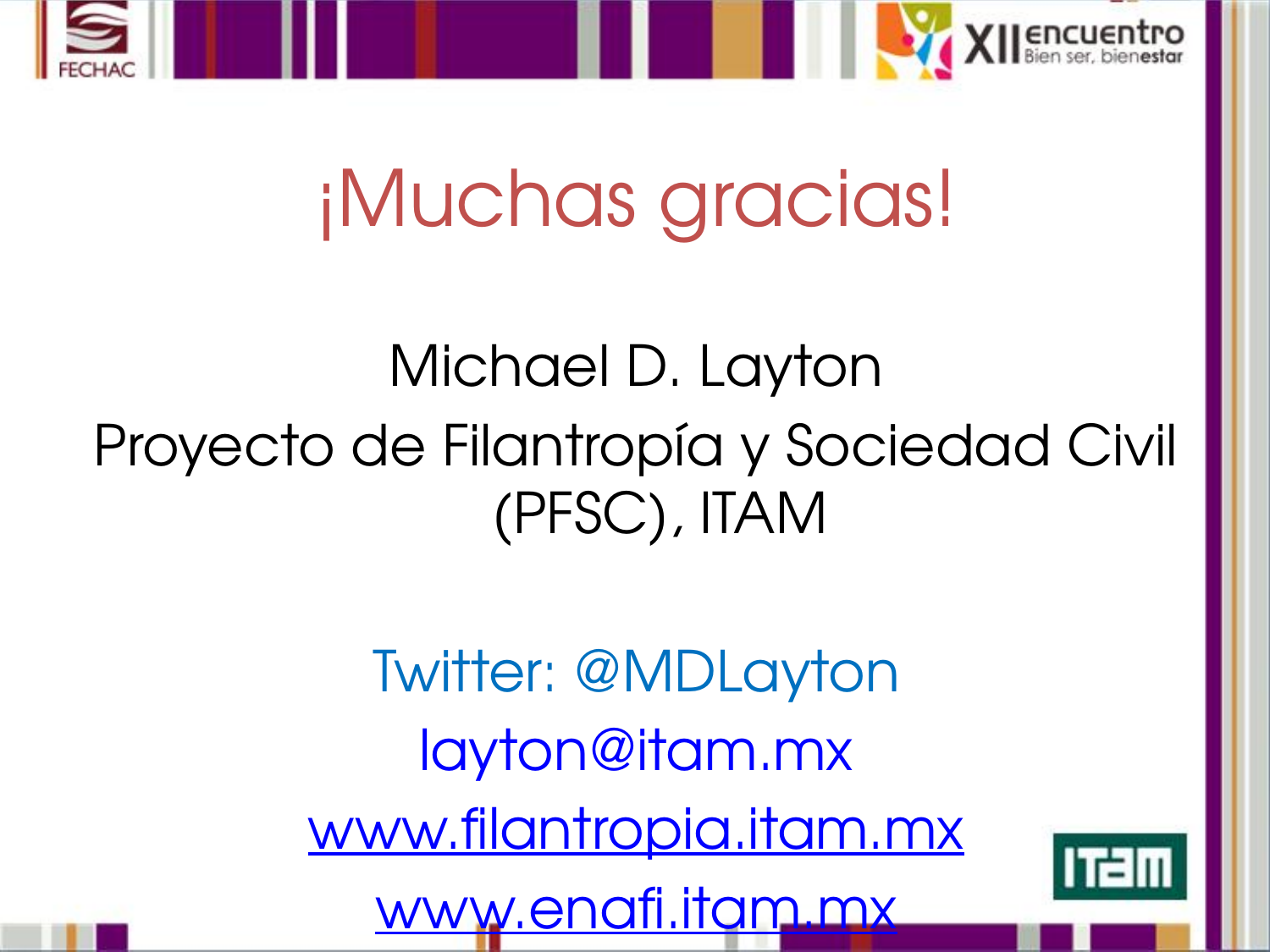

# ¡Muchas gracias!
Michael D. Layton
Proyecto de Filantropía y Sociedad Civil (PFSC), ITAM

Twitter: @MDLayton
 layton@itam.mx
www.filantropia.itam.mx
www.enafi.itam.mx